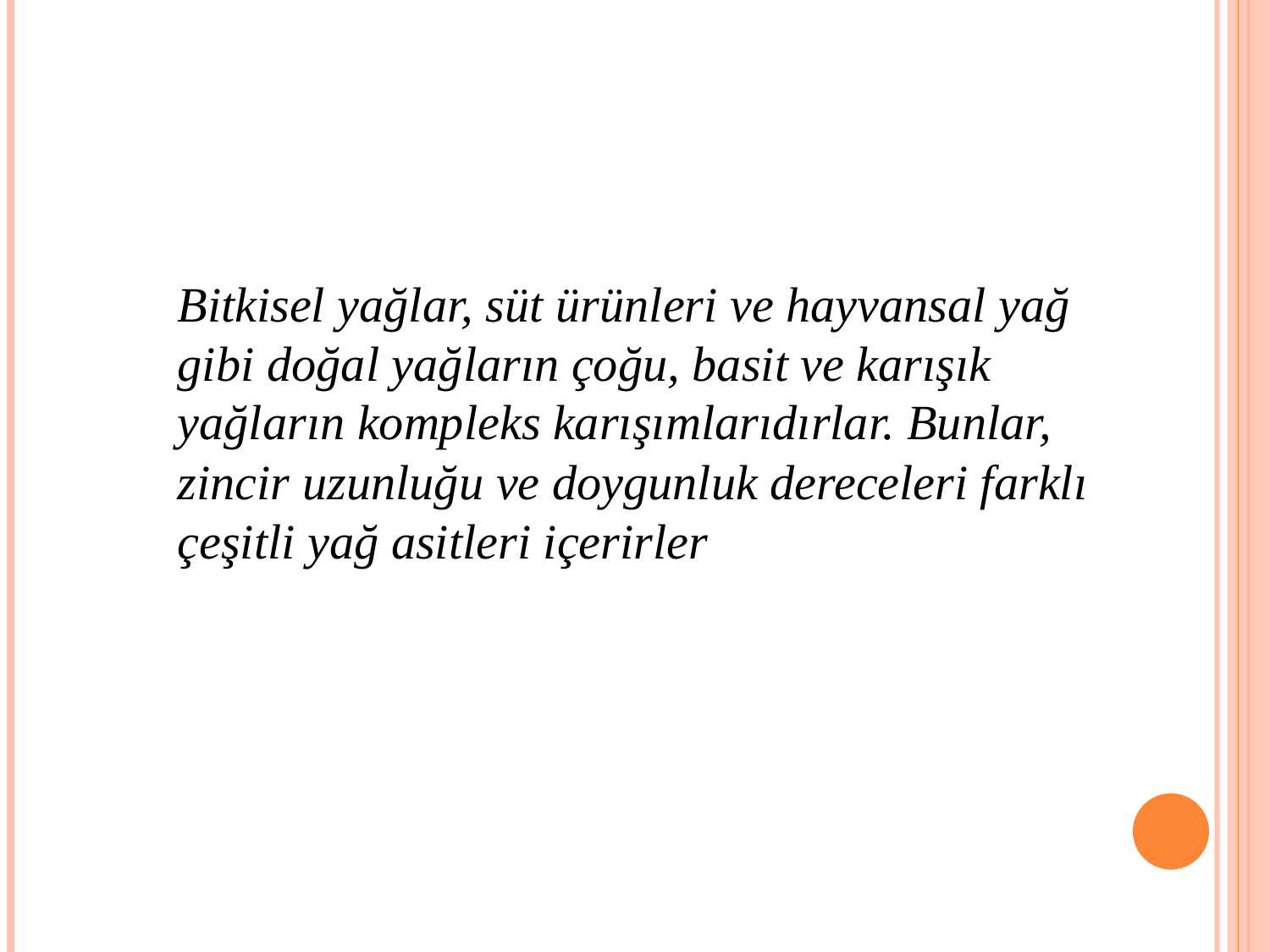

Bitkisel yağlar, süt ürünleri ve hayvansal yağ gibi doğal yağların çoğu, basit ve karışık yağların kompleks karışımlarıdırlar. Bunlar, zincir uzunluğu ve doygunluk dereceleri farklı çeşitli yağ asitleri içerirler